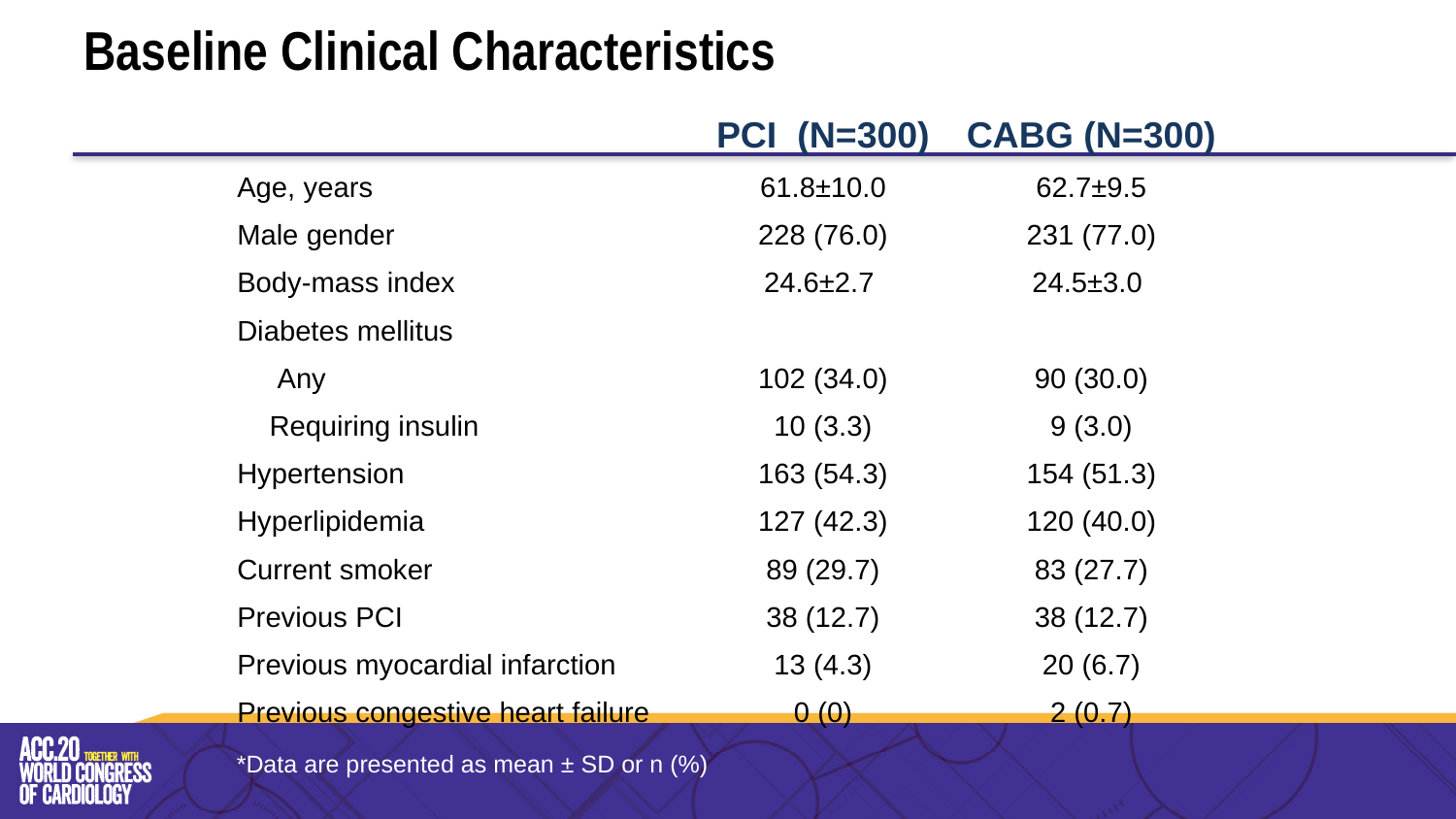

Baseline Clinical Characteristics
|  | PCI (N=300) | CABG (N=300) |
| --- | --- | --- |
| Age, years | 61.8±10.0 | 62.7±9.5 |
| Male gender | 228 (76.0) | 231 (77.0) |
| Body-mass index | 24.6±2.7 | 24.5±3.0 |
| Diabetes mellitus |  |  |
| Any | 102 (34.0) | 90 (30.0) |
| Requiring insulin | 10 (3.3) | 9 (3.0) |
| Hypertension | 163 (54.3) | 154 (51.3) |
| Hyperlipidemia | 127 (42.3) | 120 (40.0) |
| Current smoker | 89 (29.7) | 83 (27.7) |
| Previous PCI | 38 (12.7) | 38 (12.7) |
| Previous myocardial infarction | 13 (4.3) | 20 (6.7) |
| Previous congestive heart failure | 0 (0) | 2 (0.7) |
*Data are presented as mean ± SD or n (%)